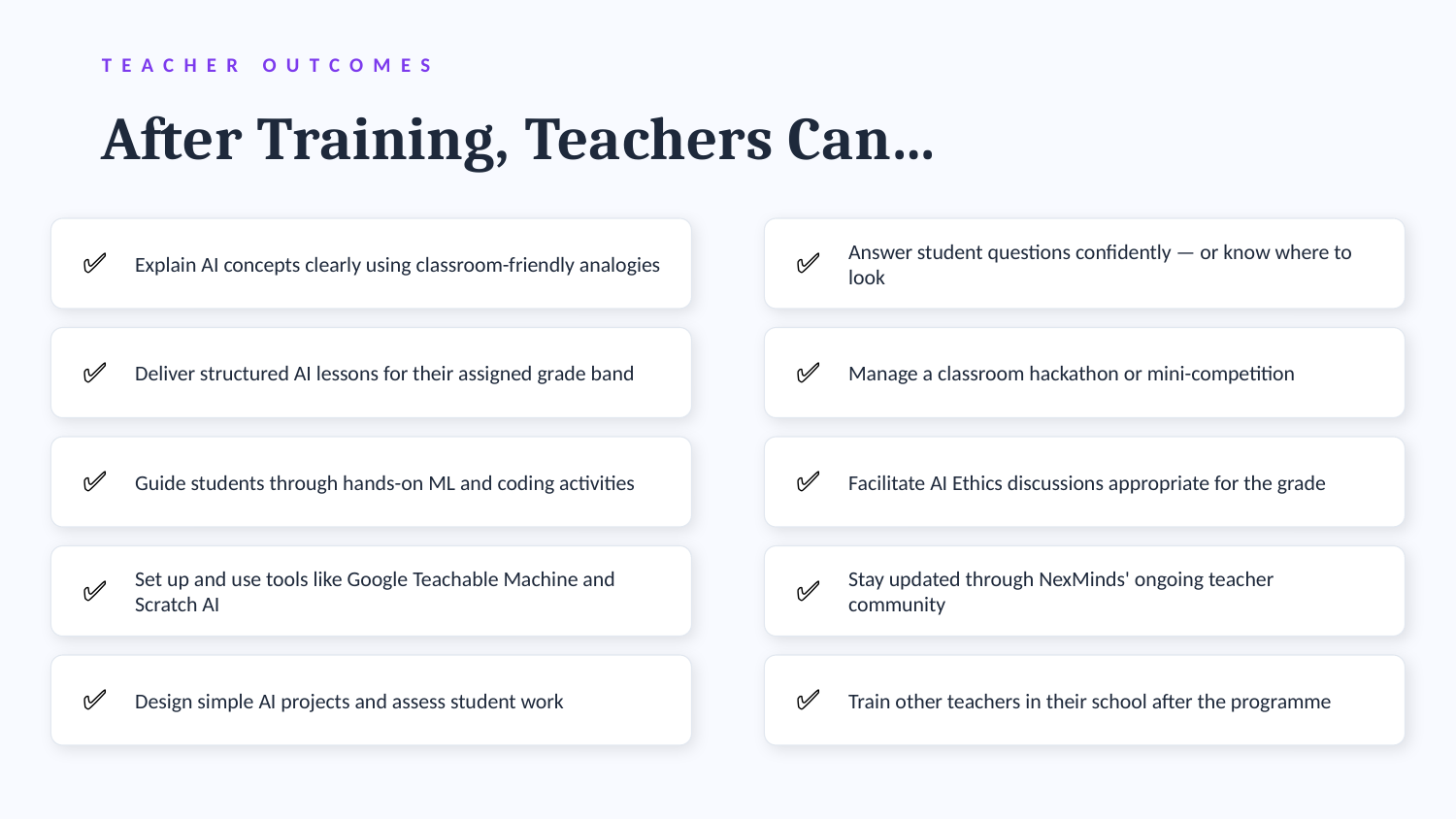

TEACHER OUTCOMES
After Training, Teachers Can…

Explain AI concepts clearly using classroom-friendly analogies
Answer student questions confidently — or know where to look
✅
✅

Deliver structured AI lessons for their assigned grade band
Manage a classroom hackathon or mini-competition
✅
✅

Guide students through hands-on ML and coding activities
Facilitate AI Ethics discussions appropriate for the grade
✅
✅

Set up and use tools like Google Teachable Machine and Scratch AI
Stay updated through NexMinds' ongoing teacher community
✅
✅

Design simple AI projects and assess student work
Train other teachers in their school after the programme
✅
✅